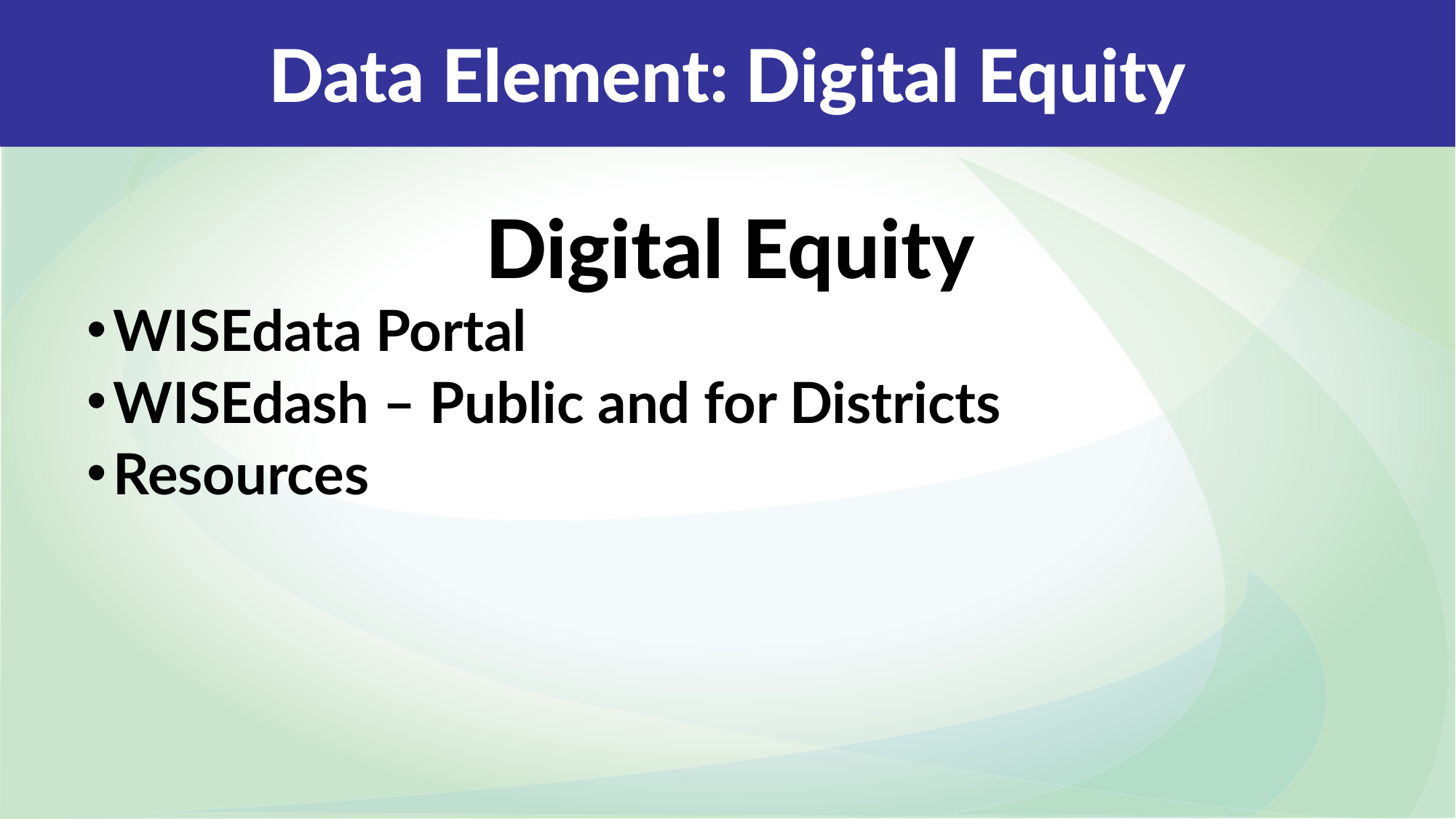

Data Element: Digital Equity
Digital Equity
WISEdata Portal
WISEdash – Public and for Districts
Resources